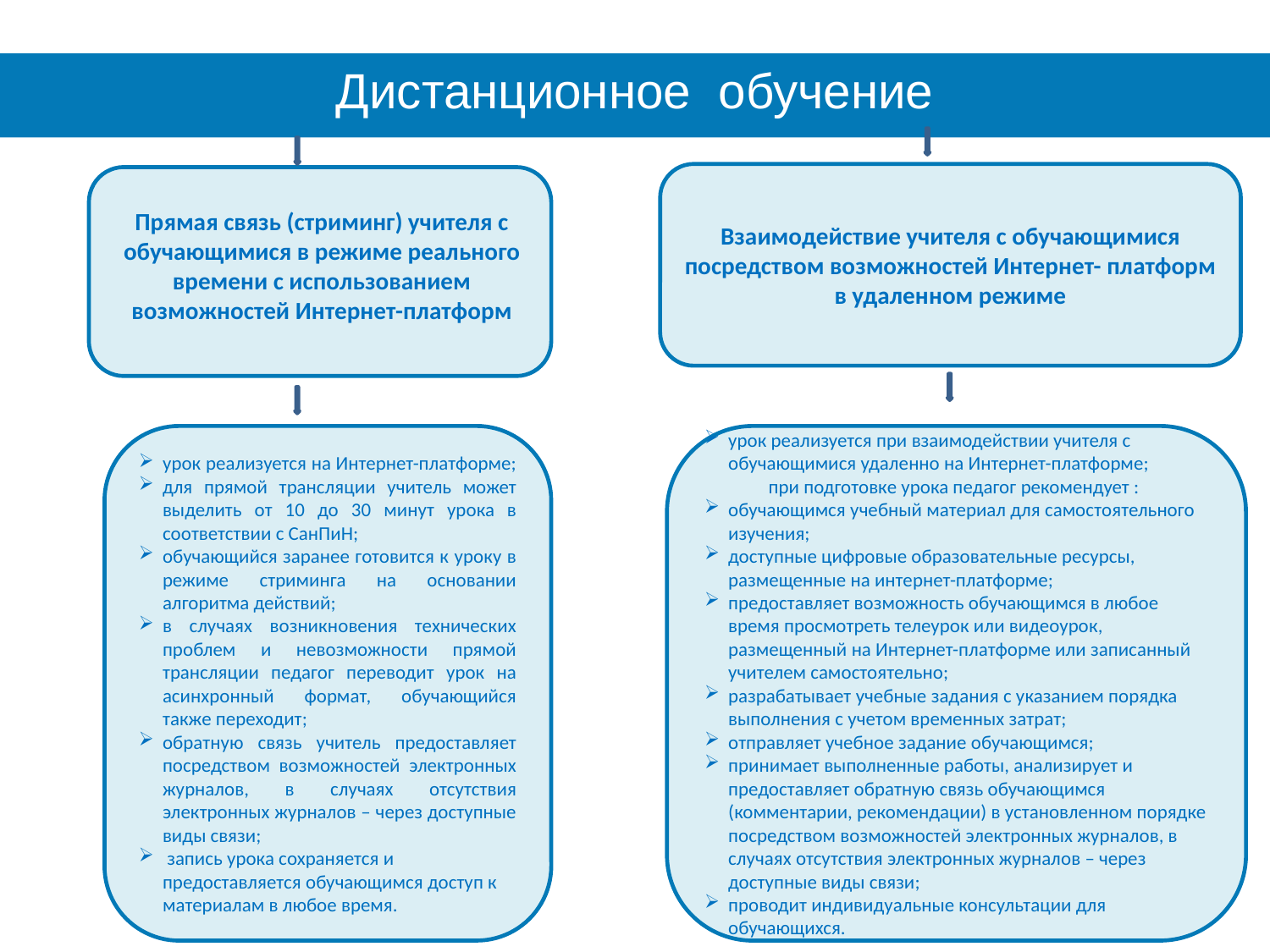

Дистанционное  обучение

Взаимодействие учителя с обучающимися посредством возможностей Интернет- платформ в удаленном режиме

Прямая связь (стриминг) учителя с обучающимися в режиме реального времени с использованием возможностей Интернет-платформ

урок реализуется на Интернет-платформе;
для прямой трансляции учитель может выделить от 10 до 30 минут урока в соответствии с СанПиН;
обучающийся заранее готовится к уроку в режиме стриминга на основании алгоритма действий;
в случаях возникновения технических проблем и невозможности прямой трансляции педагог переводит урок на асинхронный формат, обучающийся также переходит;
обратную связь учитель предоставляет посредством возможностей электронных журналов, в случаях отсутствия электронных журналов – через доступные виды связи;
 запись урока сохраняется и предоставляется обучающимся доступ к материалам в любое время.
урок реализуется при взаимодействии учителя с обучающимися удаленно на Интернет-платформе;
при подготовке урока педагог рекомендует :
обучающимся учебный материал для самостоятельного изучения;
доступные цифровые образовательные ресурсы, размещенные на интернет-платформе;
предоставляет возможность обучающимся в любое время просмотреть телеурок или видеоурок, размещенный на Интернет-платформе или записанный учителем самостоятельно;
разрабатывает учебные задания с указанием порядка выполнения с учетом временных затрат;
отправляет учебное задание обучающимся;
принимает выполненные работы, анализирует и предоставляет обратную связь обучающимся (комментарии, рекомендации) в установленном порядке посредством возможностей электронных журналов, в случаях отсутствия электронных журналов – через доступные виды связи;
проводит индивидуальные консультации для обучающихся.